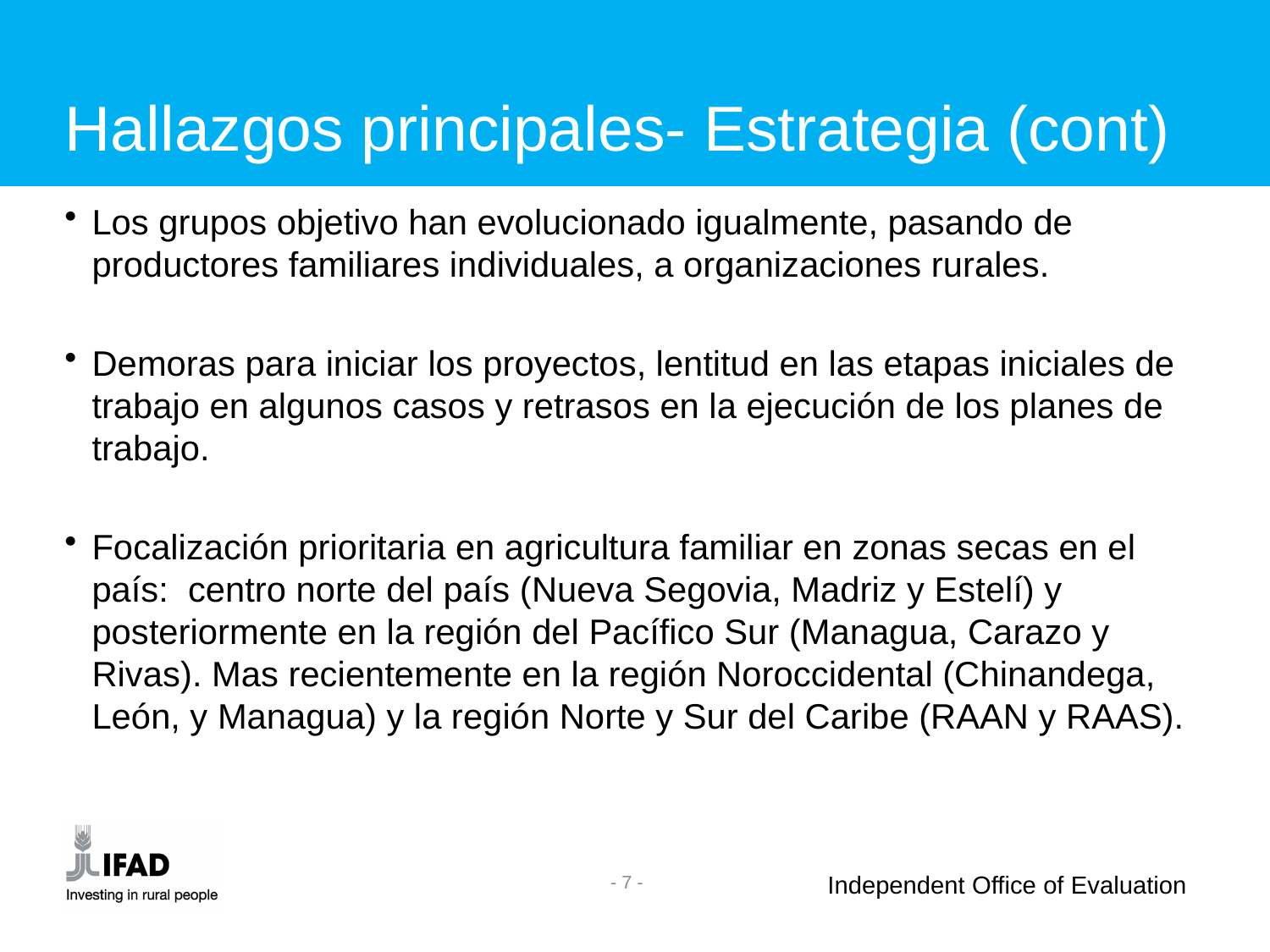

Hallazgos principales- Estrategia (cont)
Los grupos objetivo han evolucionado igualmente, pasando de productores familiares individuales, a organizaciones rurales.

Demoras para iniciar los proyectos, lentitud en las etapas iniciales de trabajo en algunos casos y retrasos en la ejecución de los planes de trabajo.

Focalización prioritaria en agricultura familiar en zonas secas en el país:  centro norte del país (Nueva Segovia, Madriz y Estelí) y posteriormente en la región del Pacífico Sur (Managua, Carazo y Rivas). Mas recientemente en la región Noroccidental (Chinandega, León, y Managua) y la región Norte y Sur del Caribe (RAAN y RAAS).

- 7 -